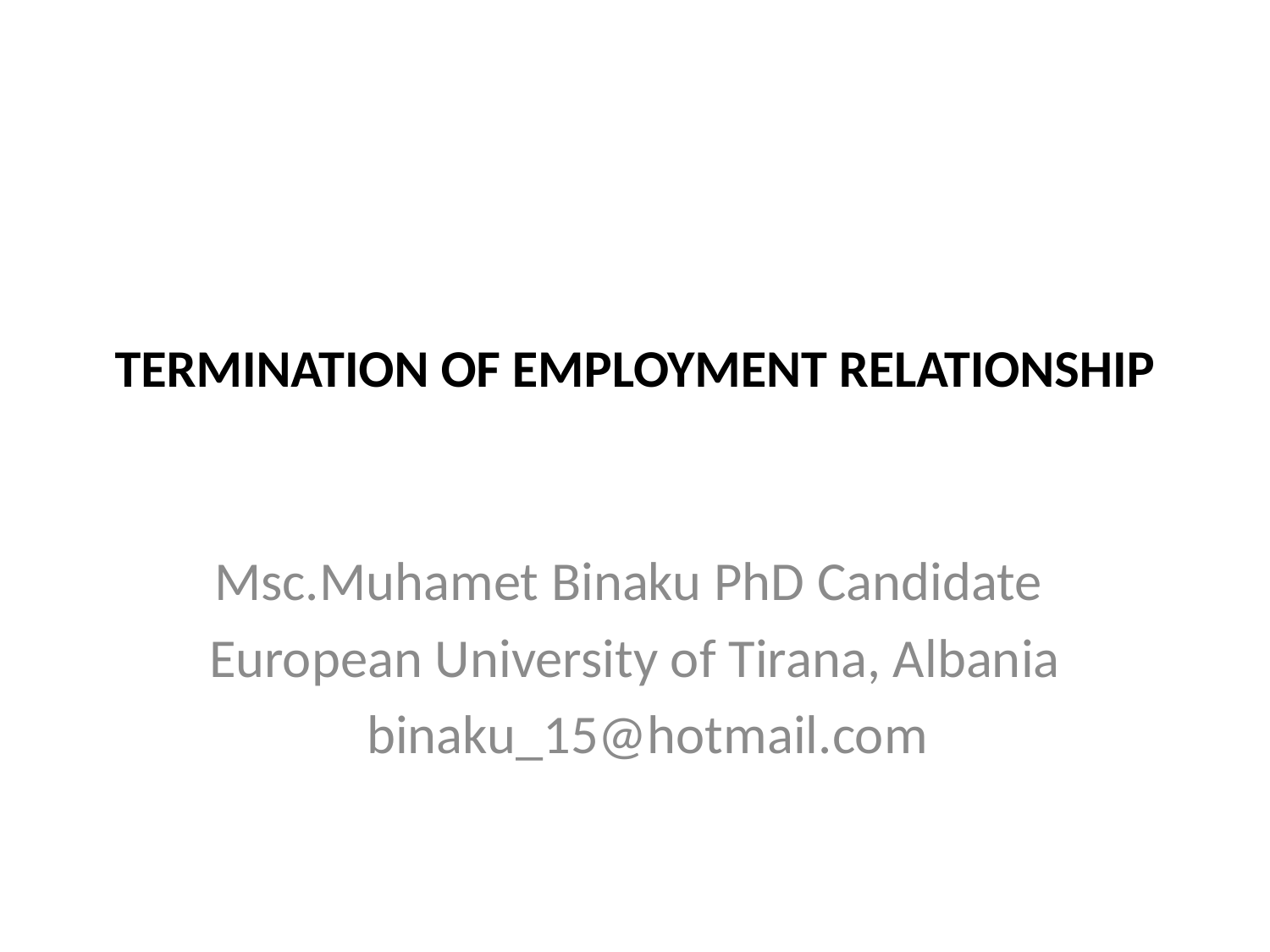

# TERMINATION OF EMPLOYMENT RELATIONSHIP
Msc.Muhamet Binaku PhD Candidate
European University of Tirana, Albania
  binaku_15@hotmail.com